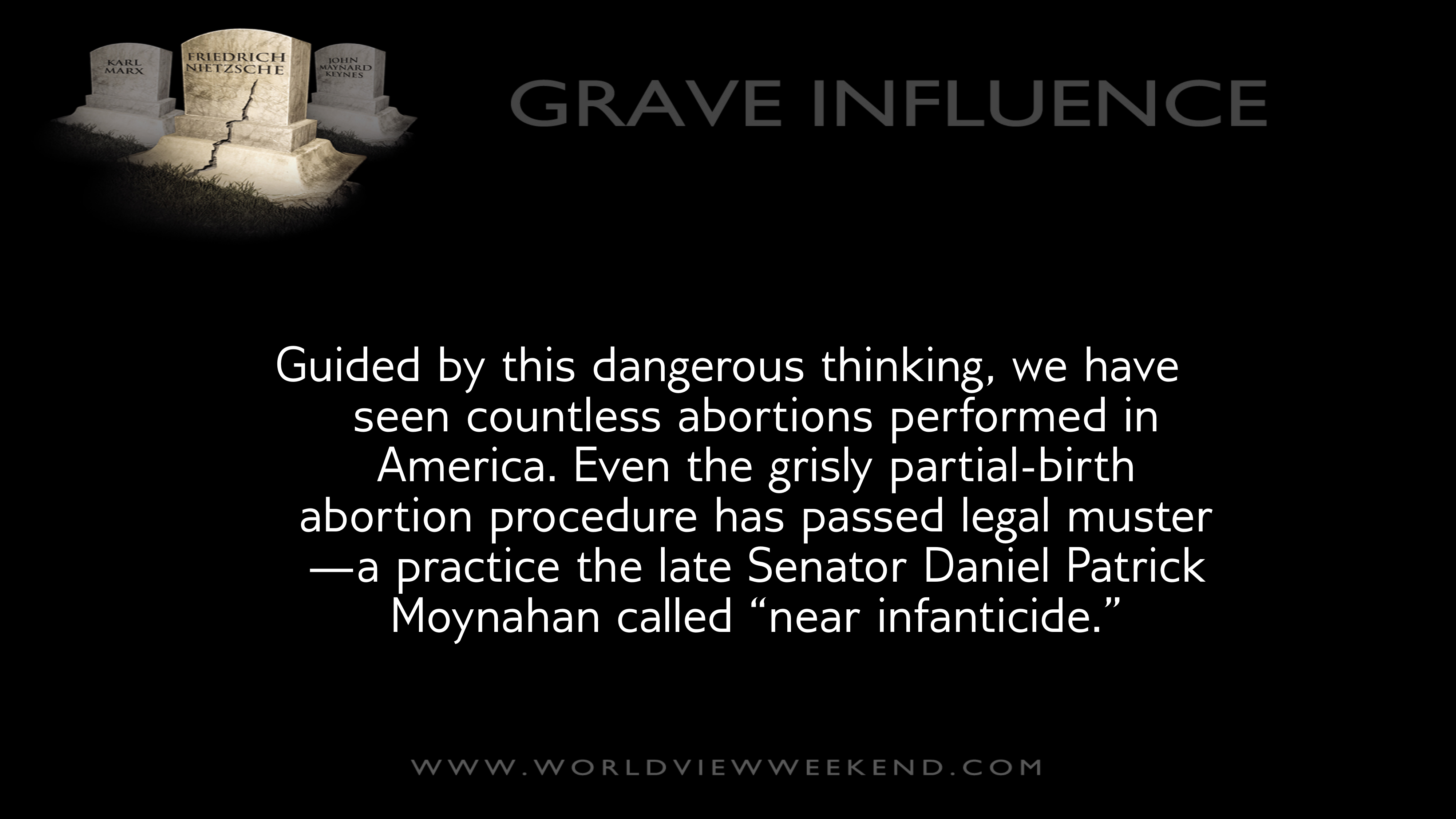

Guided by this dangerous thinking, we have seen countless abortions performed in America. Even the grisly partial-birth abortion procedure has passed legal muster—a practice the late Senator Daniel Patrick Moynahan called “near infanticide.”